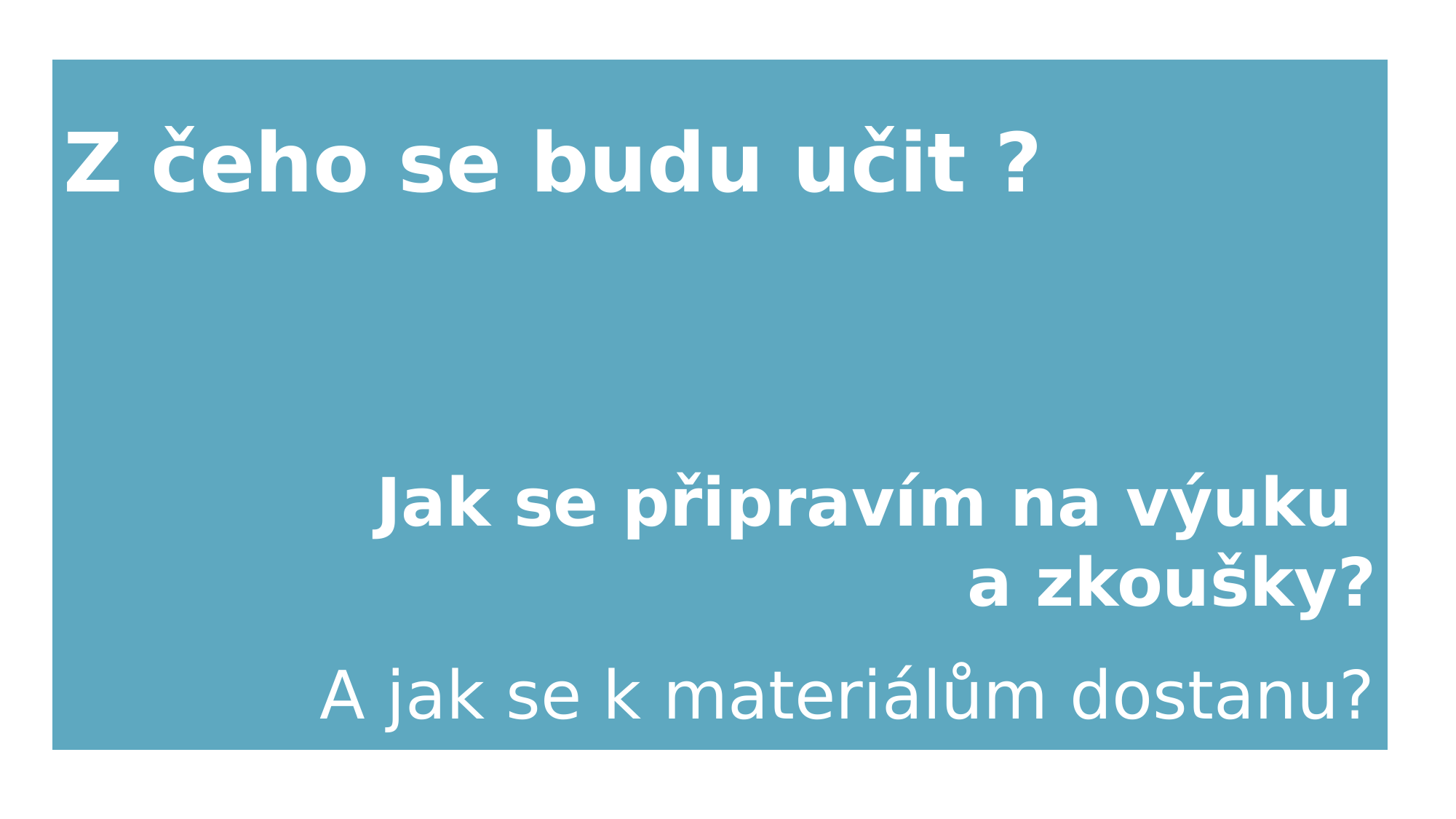

Z čeho se budu učit ?

Jak se připravím na výuku
a zkoušky?

A jak se k materiálům dostanu?